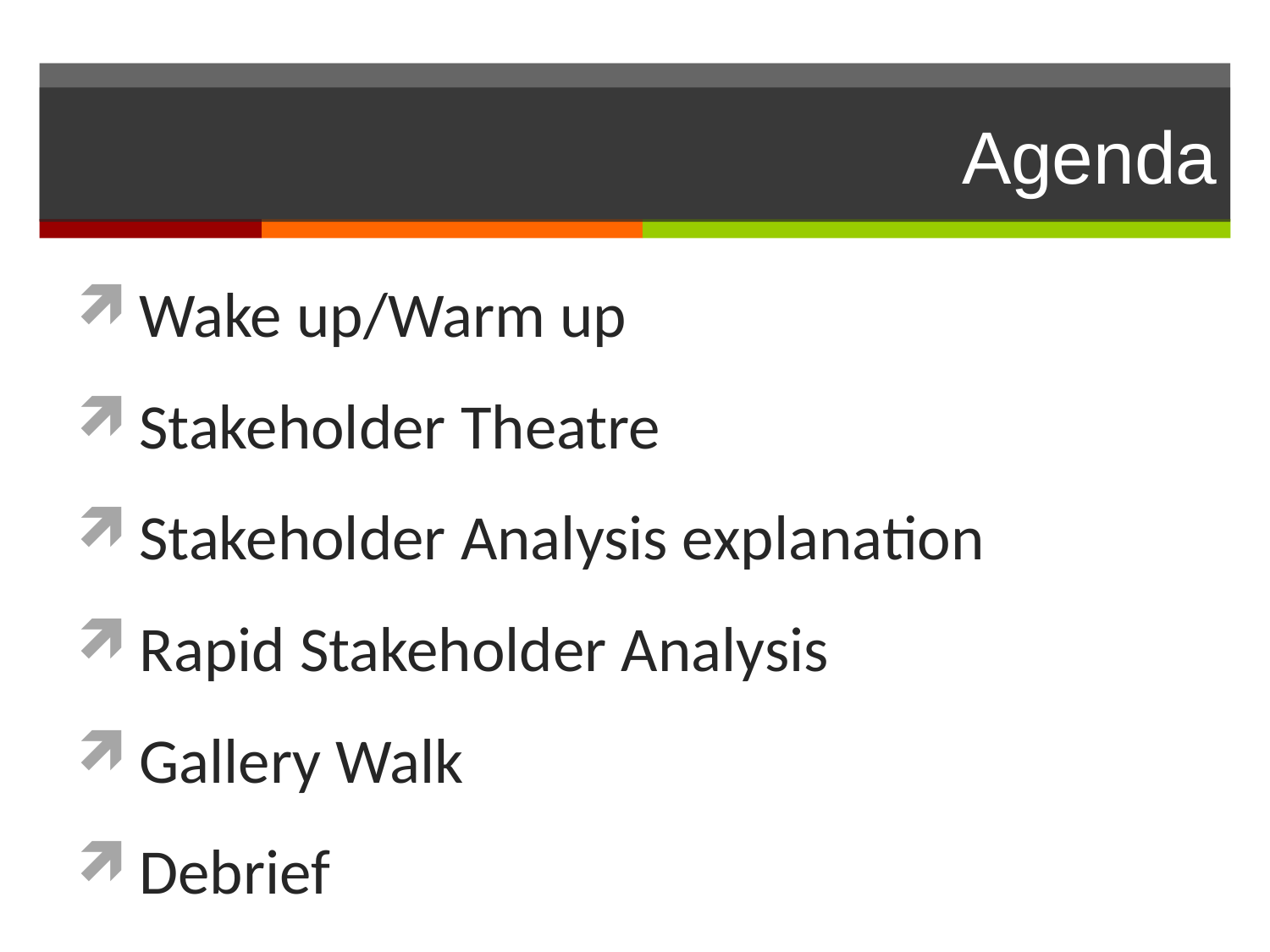

# Agenda
Wake up/Warm up
Stakeholder Theatre
Stakeholder Analysis explanation
Rapid Stakeholder Analysis
Gallery Walk
Debrief